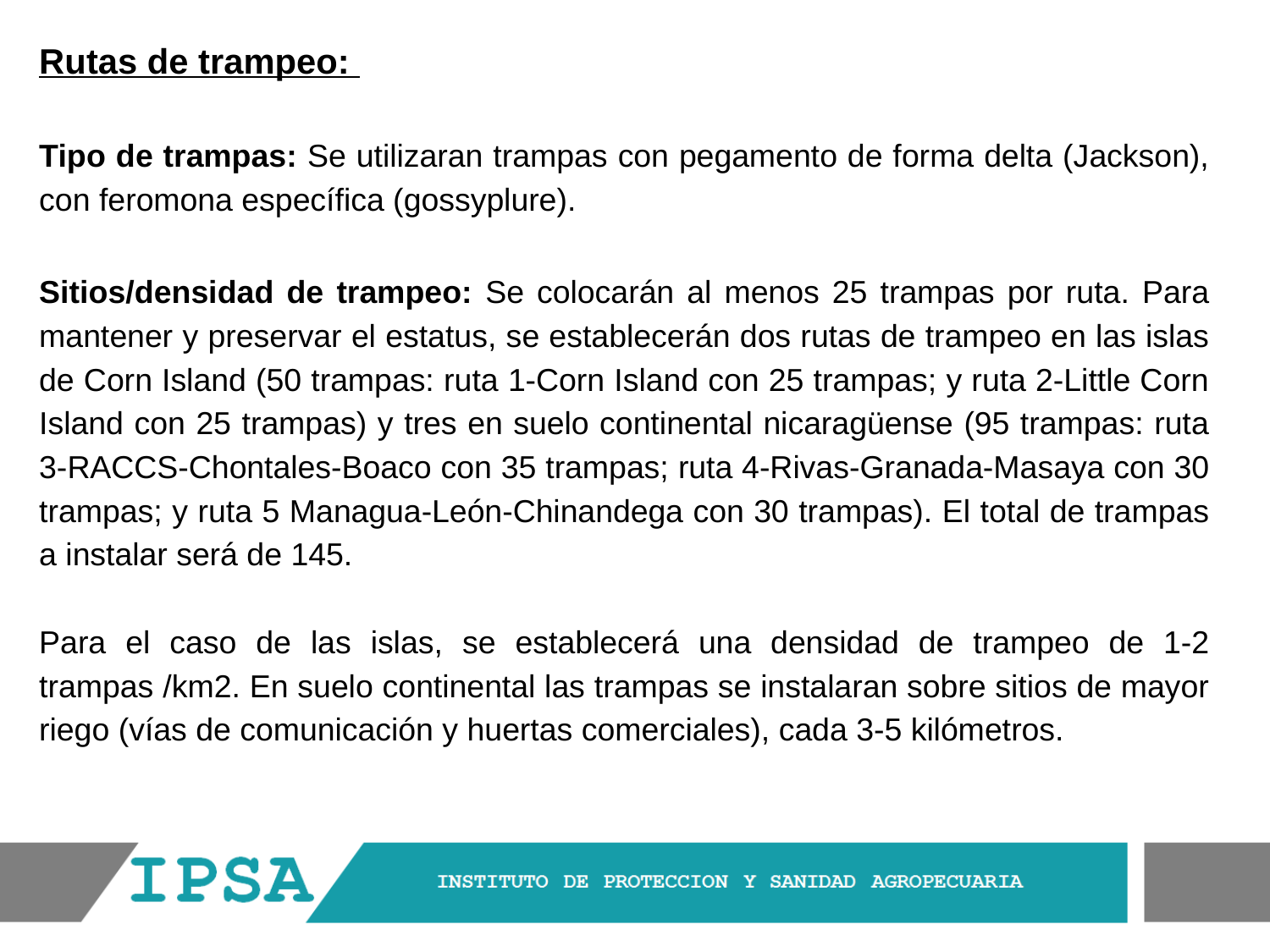

Rutas de trampeo:

Tipo de trampas: Se utilizaran trampas con pegamento de forma delta (Jackson), con feromona específica (gossyplure).

Sitios/densidad de trampeo: Se colocarán al menos 25 trampas por ruta. Para mantener y preservar el estatus, se establecerán dos rutas de trampeo en las islas de Corn Island (50 trampas: ruta 1-Corn Island con 25 trampas; y ruta 2-Little Corn Island con 25 trampas) y tres en suelo continental nicaragüense (95 trampas: ruta 3-RACCS-Chontales-Boaco con 35 trampas; ruta 4-Rivas-Granada-Masaya con 30 trampas; y ruta 5 Managua-León-Chinandega con 30 trampas). El total de trampas a instalar será de 145.

Para el caso de las islas, se establecerá una densidad de trampeo de 1-2 trampas /km2. En suelo continental las trampas se instalaran sobre sitios de mayor riego (vías de comunicación y huertas comerciales), cada 3-5 kilómetros.